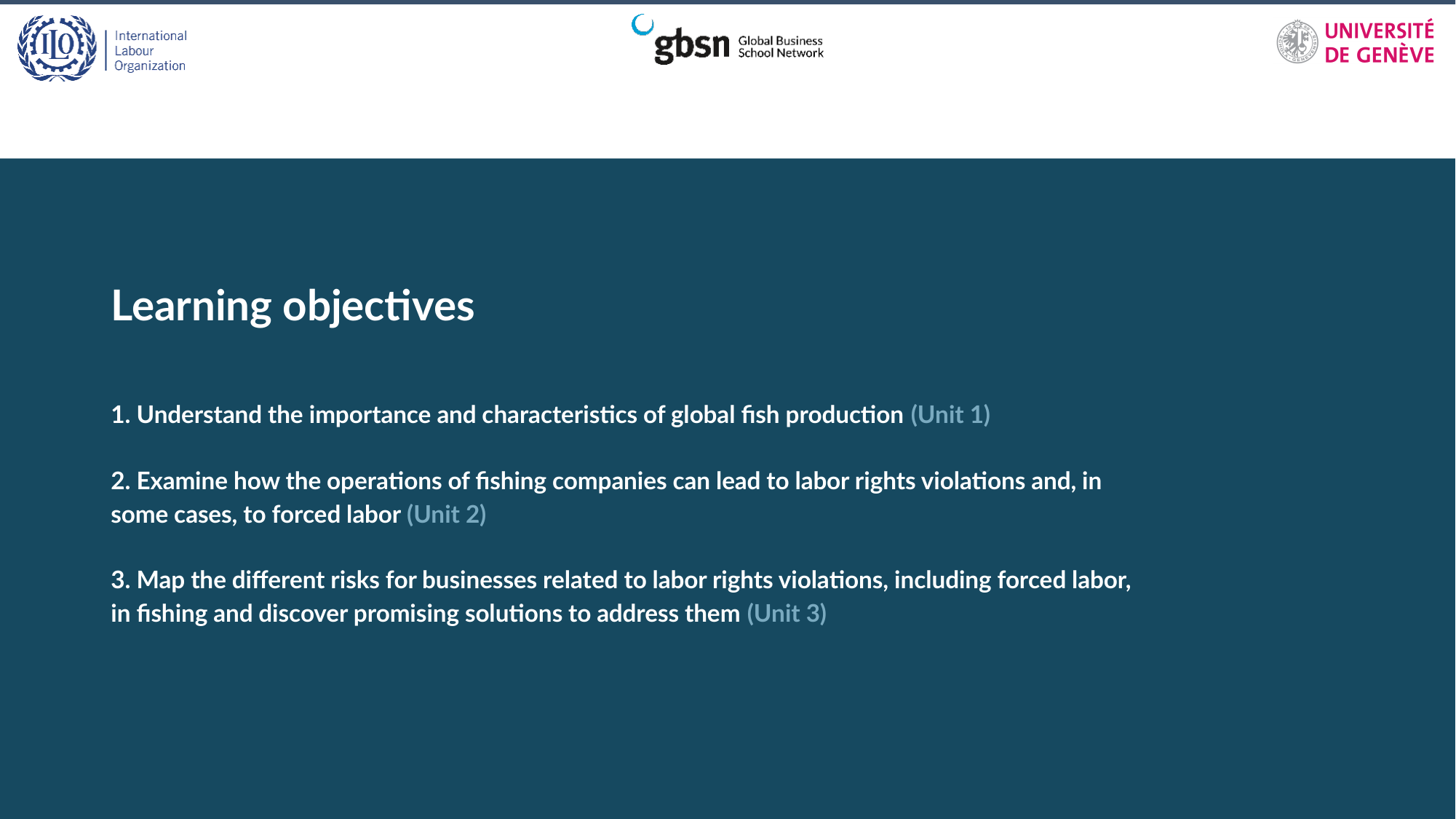

# Learning objectives 1. Understand the importance and characteristics of global fish production (Unit 1) 2. Examine how the operations of fishing companies can lead to labor rights violations and, in some cases, to forced labor (Unit 2) 3. Map the different risks for businesses related to labor rights violations, including forced labor, in fishing and discover promising solutions to address them (Unit 3)
3